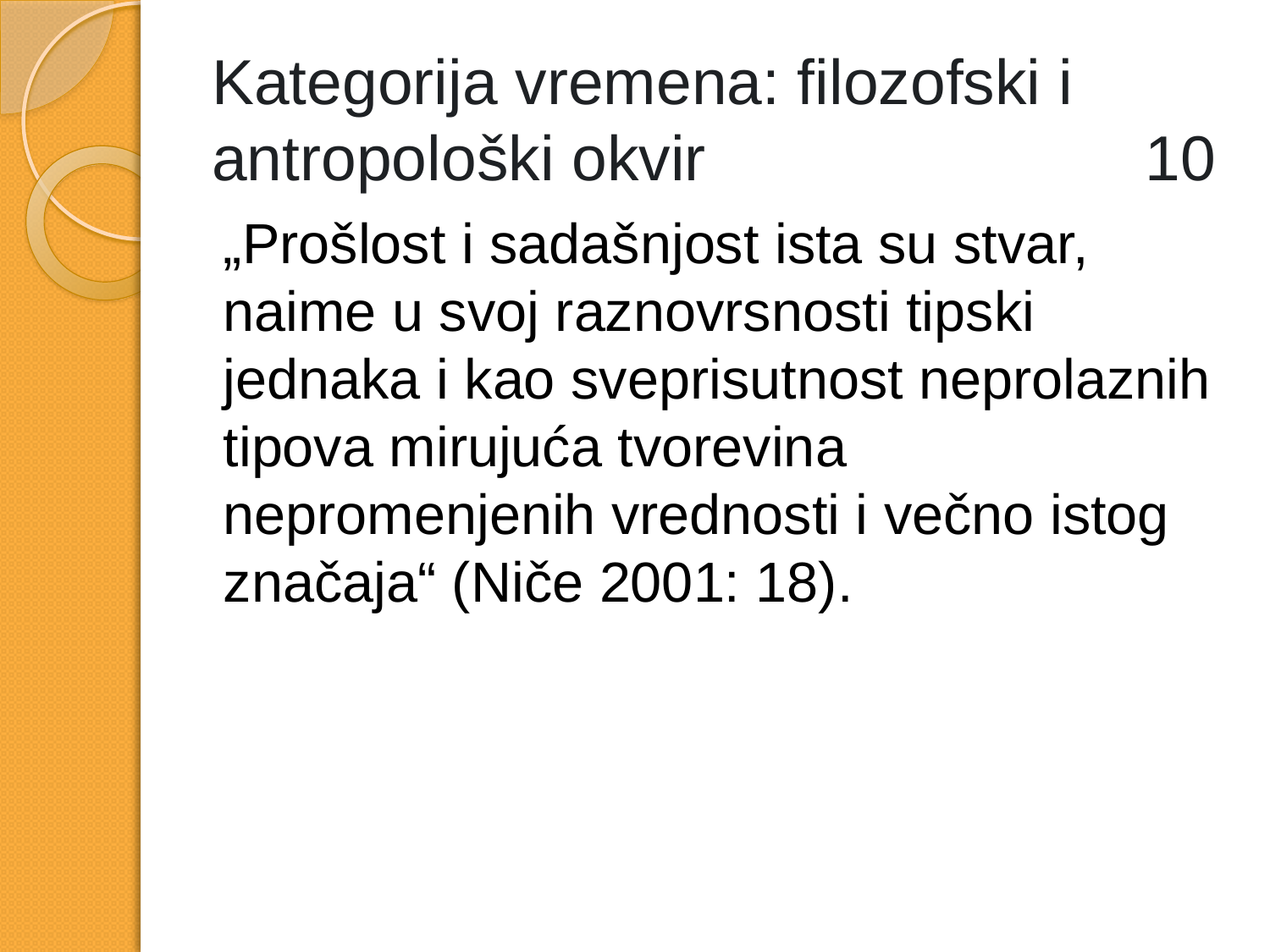

# Kategorija vremena: filozofski i antropološki okvir                         10
„Prošlost i sadašnjost ista su stvar, naime u svoj raznovrsnosti tipski jednaka i kao sveprisutnost neprolaznih tipova mirujuća tvorevina nepromenjenih vrednosti i večno istog značaja“ (Niče 2001: 18).